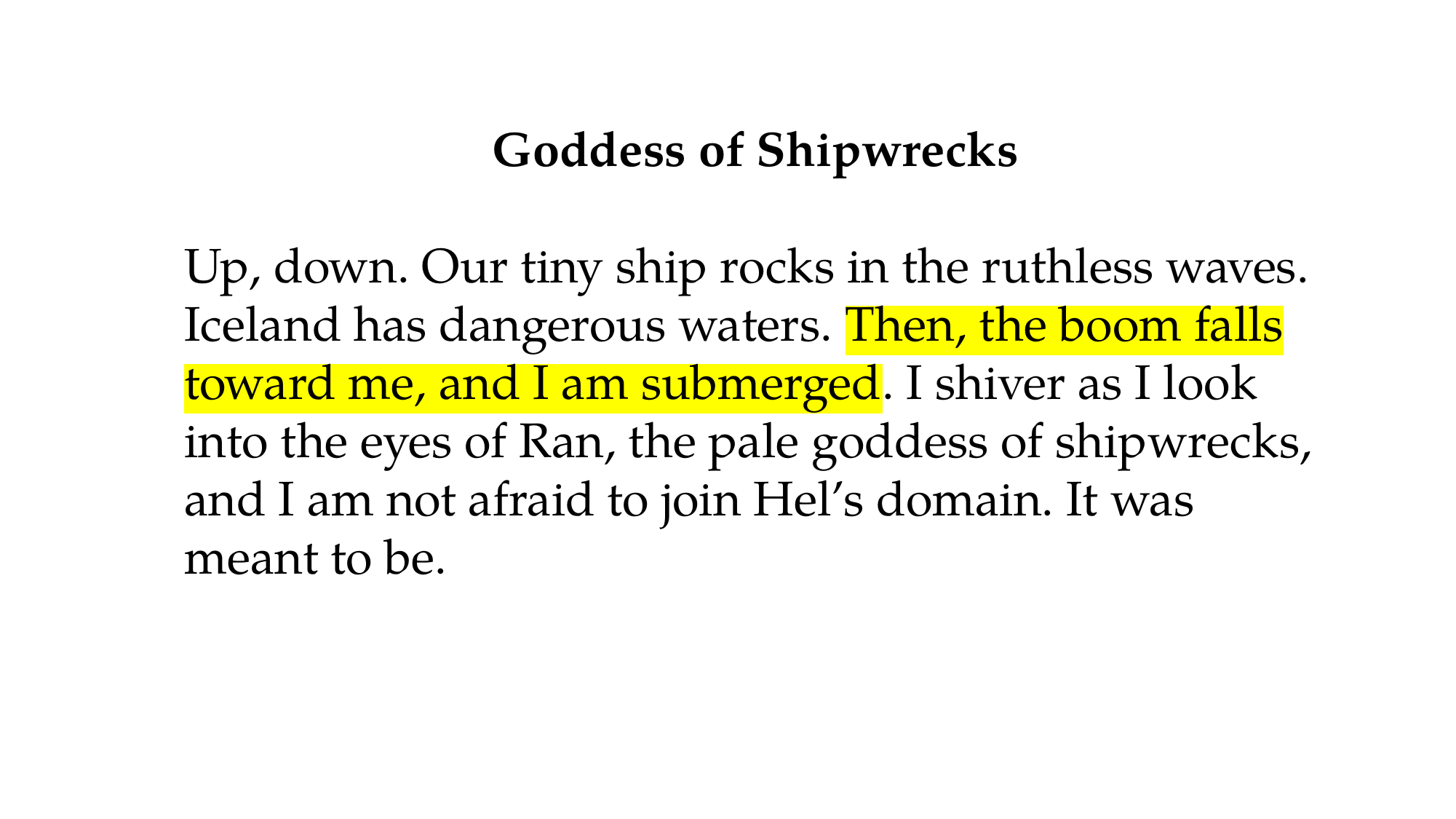

Goddess of Shipwrecks
Up, down. Our tiny ship rocks in the ruthless waves. Iceland has dangerous waters. Then, the boom falls toward me, and I am submerged. I shiver as I look into the eyes of Ran, the pale goddess of shipwrecks, and I am not afraid to join Hel’s domain. It was meant to be.